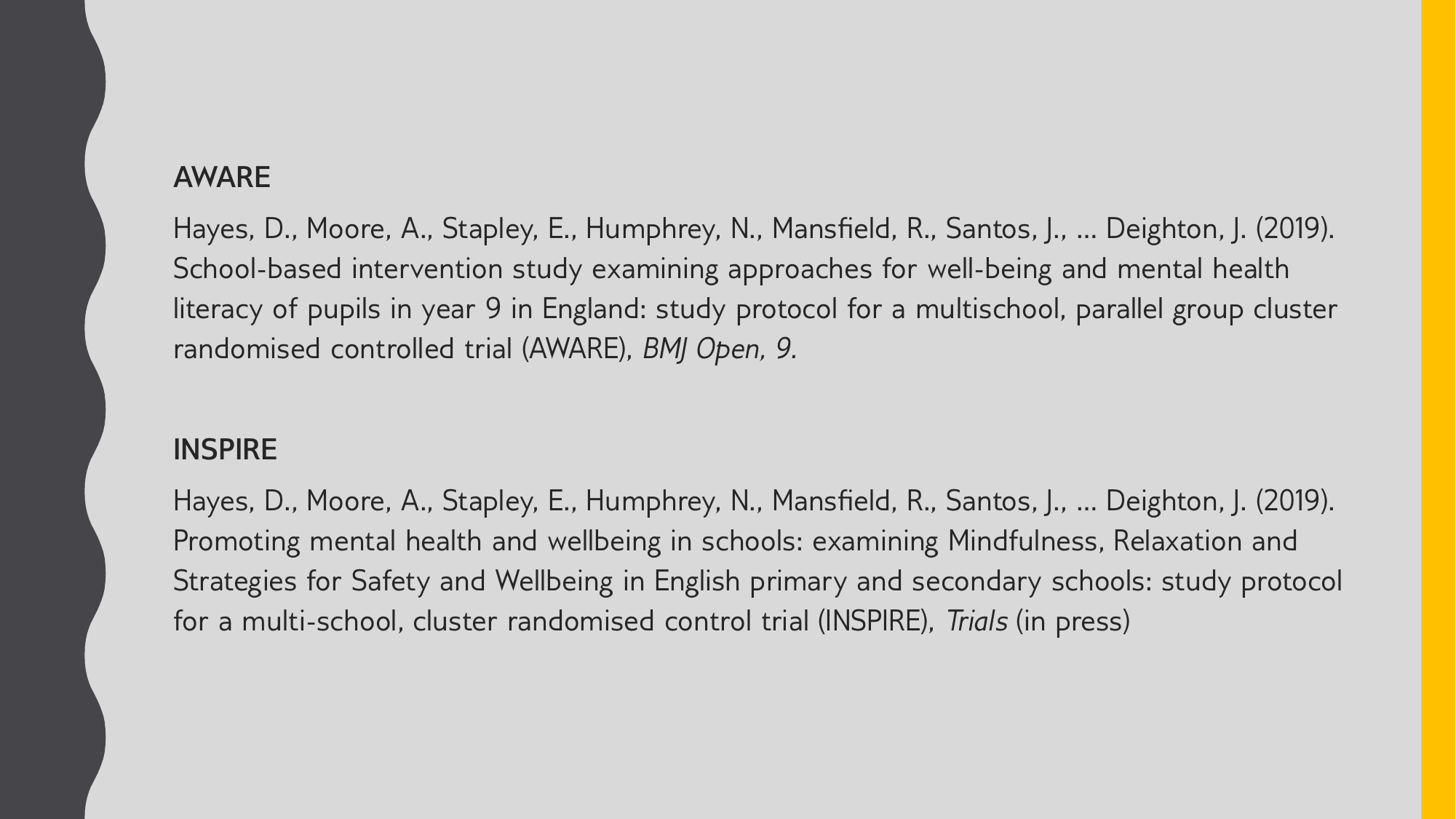

AWARE
Hayes, D., Moore, A., Stapley, E., Humphrey, N., Mansfield, R., Santos, J., … Deighton, J. (2019). School-based intervention study examining approaches for well-being and mental health literacy of pupils in year 9 in England: study protocol for a multischool, parallel group cluster randomised controlled trial (AWARE), BMJ Open, 9.

INSPIRE
Hayes, D., Moore, A., Stapley, E., Humphrey, N., Mansfield, R., Santos, J., … Deighton, J. (2019). Promoting mental health and wellbeing in schools: examining Mindfulness, Relaxation and Strategies for Safety and Wellbeing in English primary and secondary schools: study protocol for a multi-school, cluster randomised control trial (INSPIRE), Trials (in press)